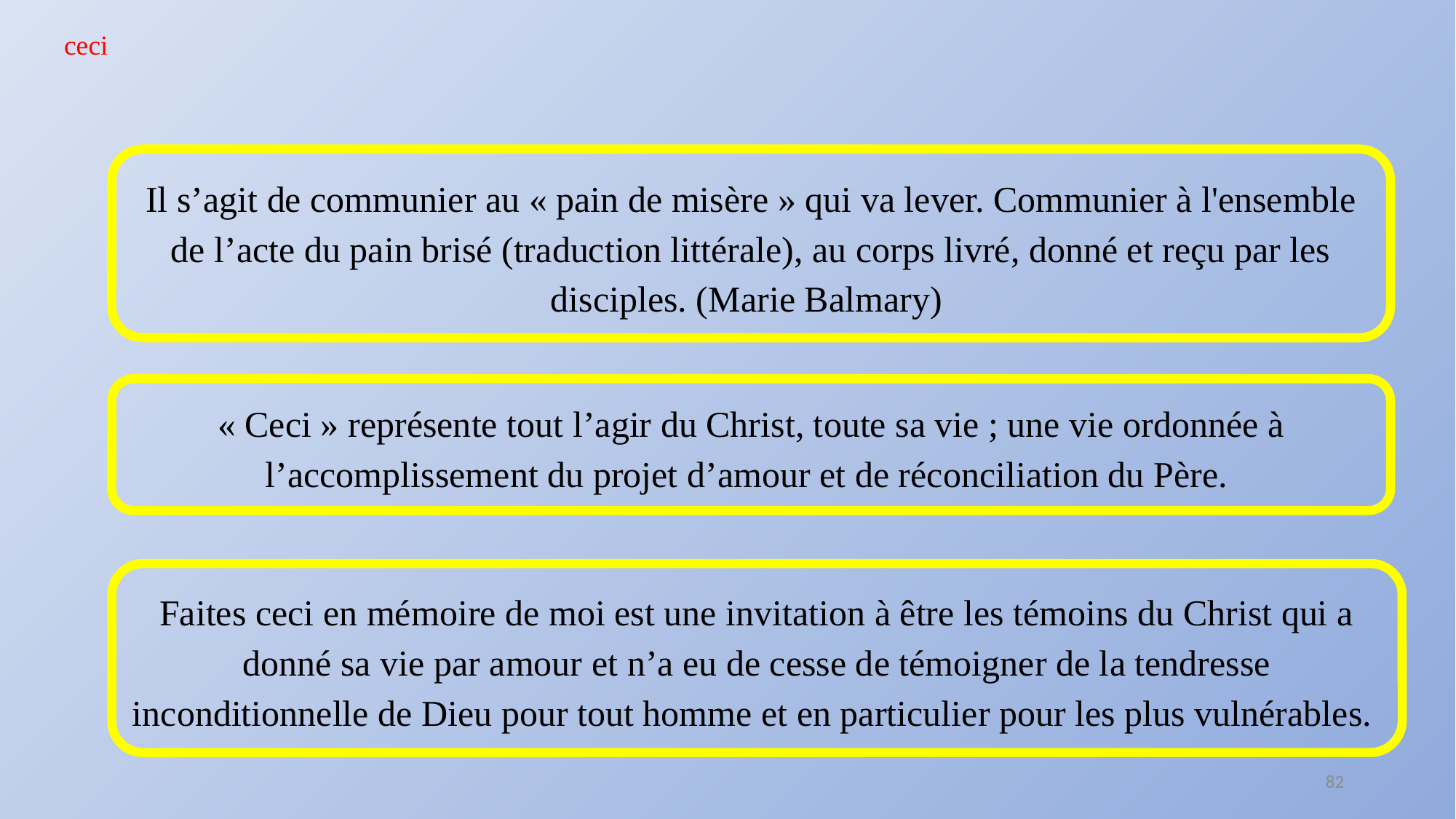

ceci

Il s’agit de communier au « pain de misère » qui va lever. Communier à l'ensemble de l’acte du pain brisé (traduction littérale), au corps livré, donné et reçu par les disciples. (Marie Balmary)

« Ceci » représente tout l’agir du Christ, toute sa vie ; une vie ordonnée à l’accomplissement du projet d’amour et de réconciliation du Père.
Faites ceci en mémoire de moi est une invitation à être les témoins du Christ qui a donné sa vie par amour et n’a eu de cesse de témoigner de la tendresse inconditionnelle de Dieu pour tout homme et en particulier pour les plus vulnérables.
82